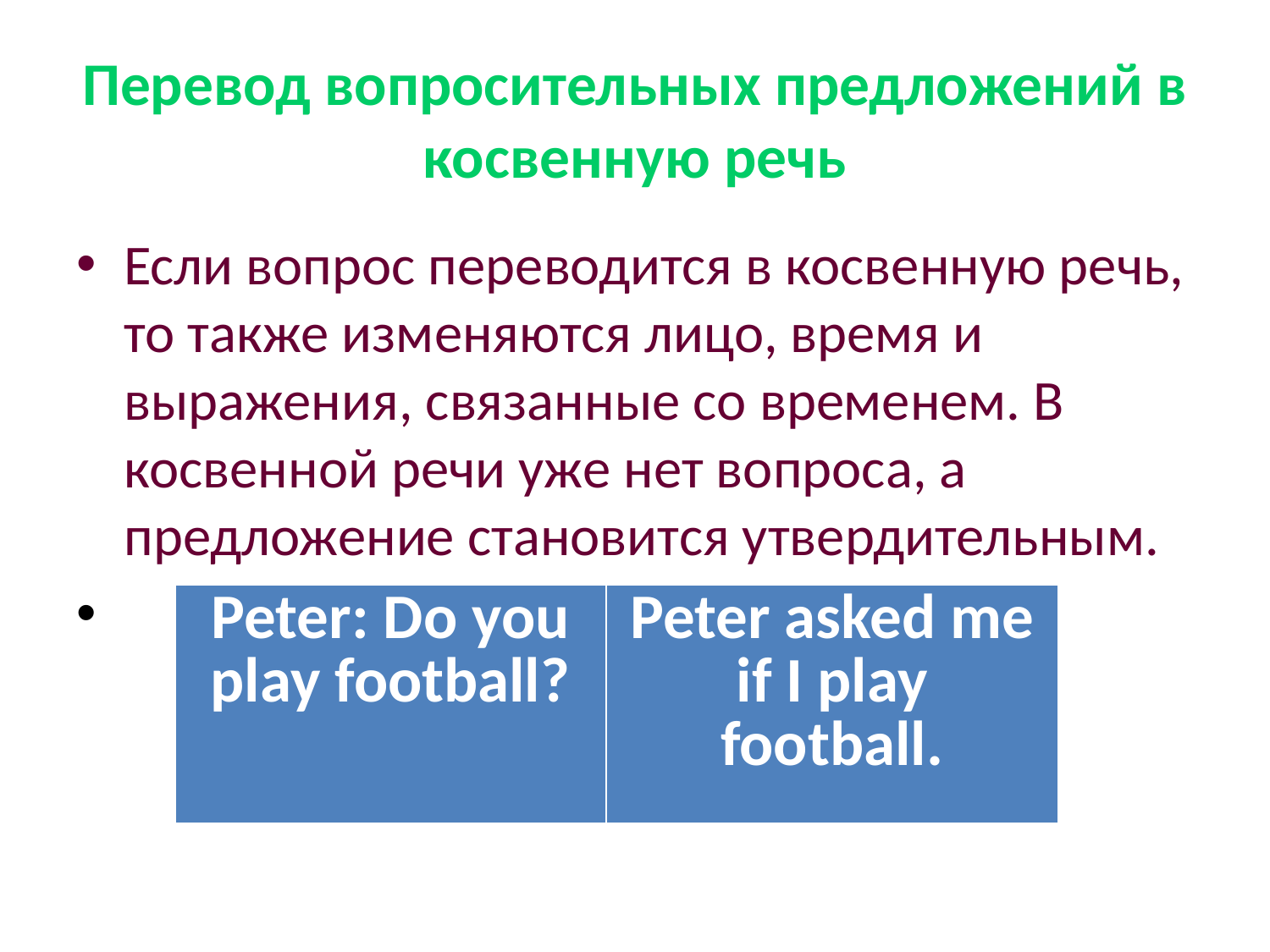

# Перевод вопросительных предложений в косвенную речь
Если вопрос переводится в косвенную речь, то также изменяются лицо, время и выражения, связанные со временем. В косвенной речи уже нет вопроса, а предложение становится утвердительным.

| Peter: Do you play football? | Peter asked me if I play football. |
| --- | --- |